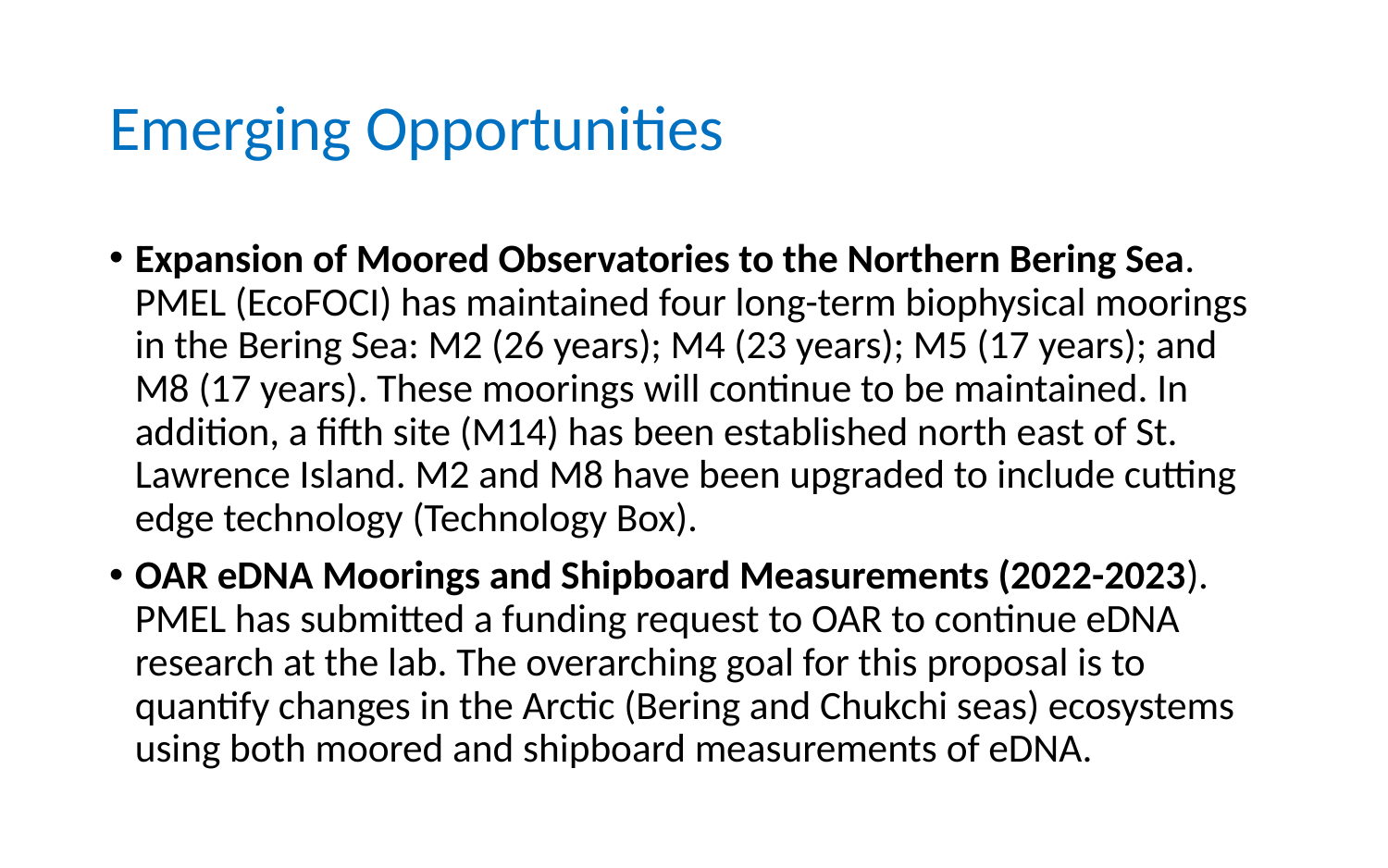

# Emerging Opportunities
Expansion of Moored Observatories to the Northern Bering Sea. PMEL (EcoFOCI) has maintained four long-term biophysical moorings in the Bering Sea: M2 (26 years); M4 (23 years); M5 (17 years); and M8 (17 years). These moorings will continue to be maintained. In addition, a fifth site (M14) has been established north east of St. Lawrence Island. M2 and M8 have been upgraded to include cutting edge technology (Technology Box).
OAR eDNA Moorings and Shipboard Measurements (2022-2023). PMEL has submitted a funding request to OAR to continue eDNA research at the lab. The overarching goal for this proposal is to quantify changes in the Arctic (Bering and Chukchi seas) ecosystems using both moored and shipboard measurements of eDNA.